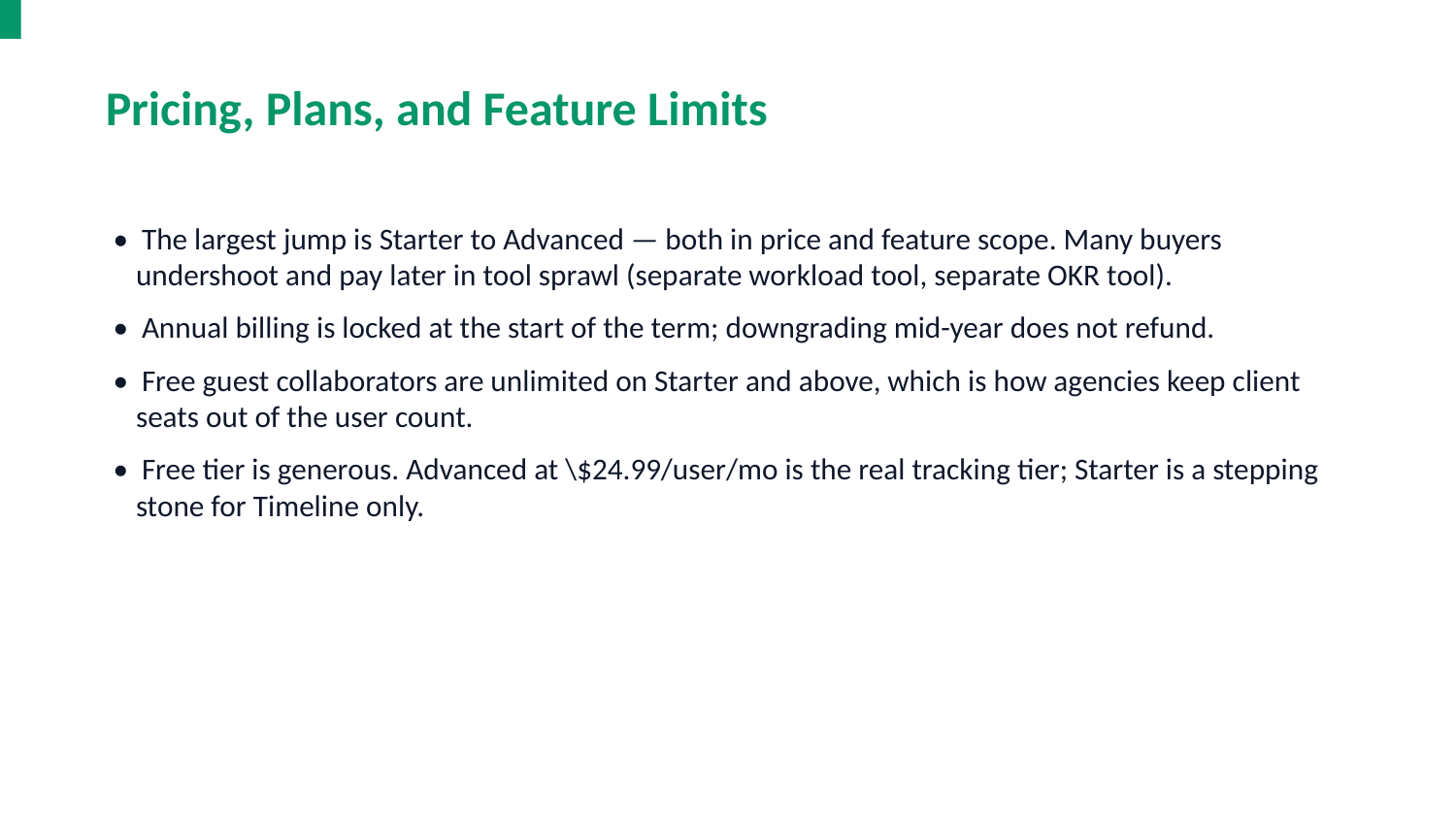

Pricing, Plans, and Feature Limits
•  The largest jump is Starter to Advanced — both in price and feature scope. Many buyers undershoot and pay later in tool sprawl (separate workload tool, separate OKR tool).
•  Annual billing is locked at the start of the term; downgrading mid-year does not refund.
•  Free guest collaborators are unlimited on Starter and above, which is how agencies keep client seats out of the user count.
•  Free tier is generous. Advanced at \$24.99/user/mo is the real tracking tier; Starter is a stepping stone for Timeline only.